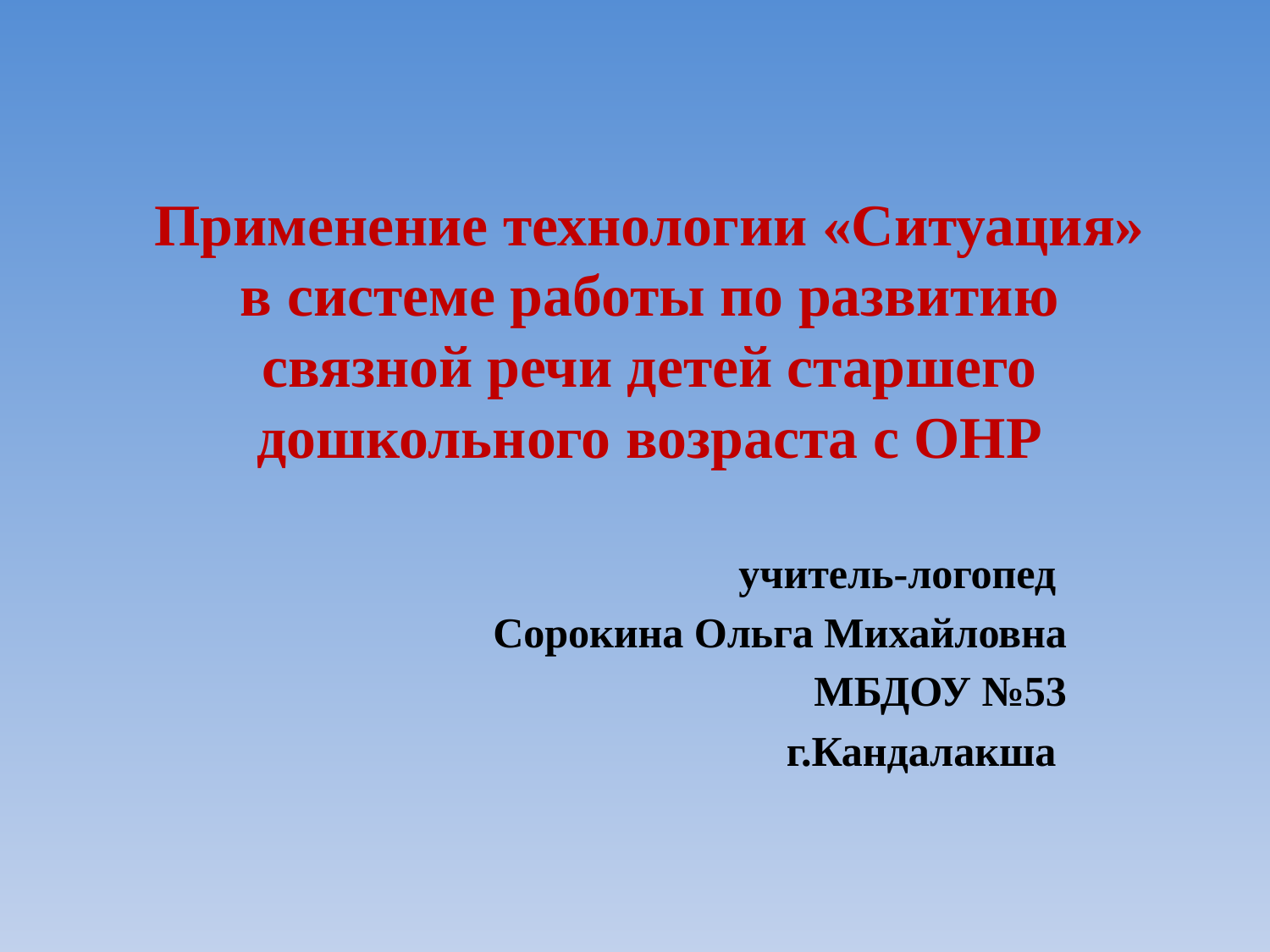

# Применение технологии «Ситуация» в системе работы по развитию связной речи детей старшего дошкольного возраста с ОНР
учитель-логопед
Сорокина Ольга Михайловна
МБДОУ №53
г.Кандалакша